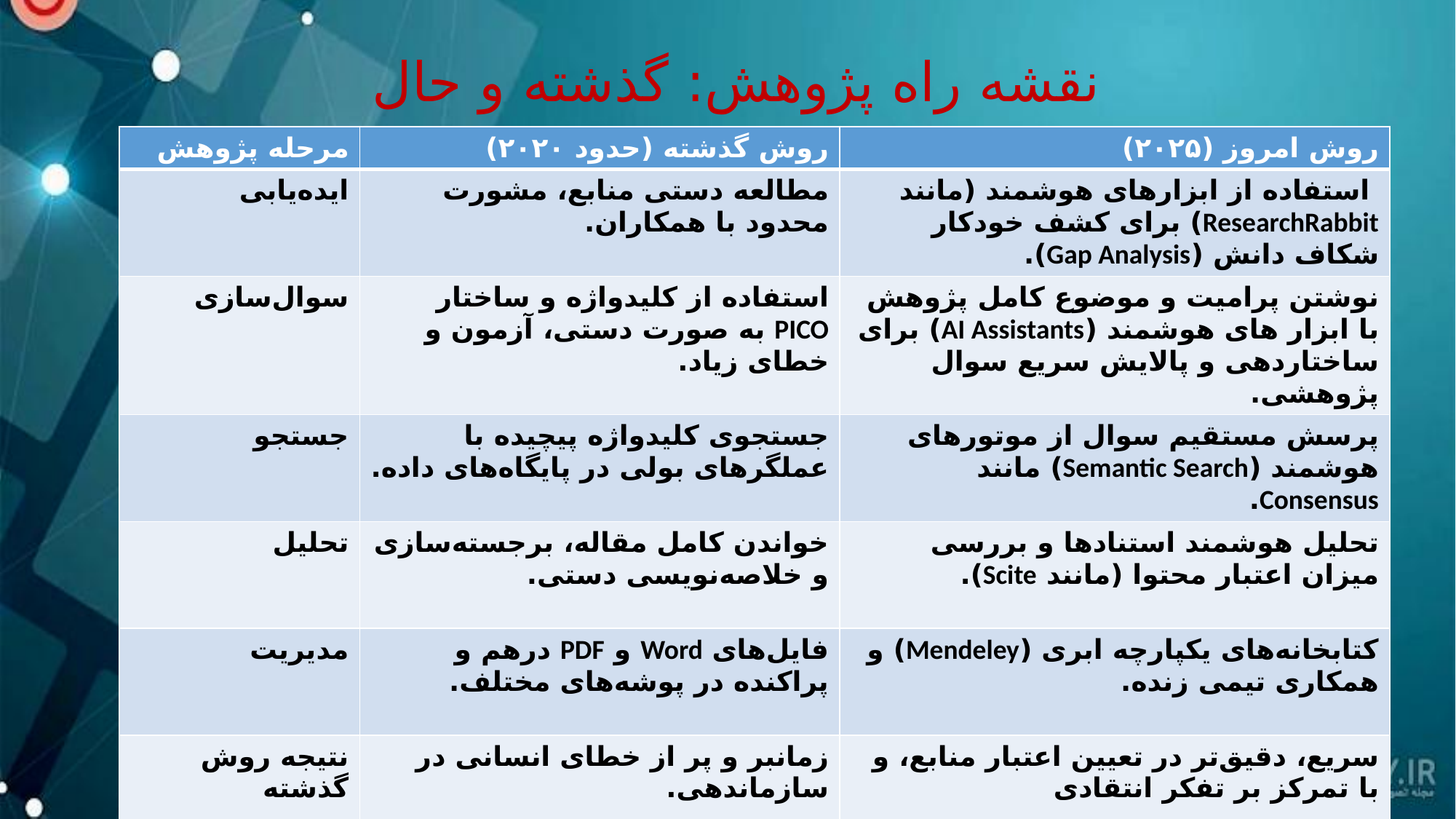

# نقشه راه پژوهش: گذشته و حال
| مرحله پژوهش | ​روش گذشته (حدود ۲۰۲۰) | روش امروز (۲۰۲۵) |
| --- | --- | --- |
| ایده‌یابی | مطالعه دستی منابع، مشورت محدود با همکاران. | ​ ​استفاده از ابزارهای هوشمند (مانند ResearchRabbit) برای کشف خودکار شکاف دانش (Gap Analysis). |
| سوال‌سازی | استفاده از کلیدواژه و ساختار PICO به صورت دستی، آزمون و خطای زیاد. | نوشتن پرامیت و موضوع کامل پژوهش با ابزار های هوشمند (AI Assistants) برای ساختاردهی و پالایش سریع سوال پژوهشی. |
| جستجو | جستجوی کلیدواژه پیچیده با عملگرهای بولی در پایگاه‌های داده. | پرسش مستقیم سوال از موتورهای هوشمند (Semantic Search) مانند Consensus. |
| تحلیل | خواندن کامل مقاله، برجسته‌سازی و خلاصه‌نویسی دستی. | تحلیل هوشمند استنادها و بررسی میزان اعتبار محتوا (مانند Scite). |
| مدیریت | فایل‌های Word و PDF درهم و پراکنده در پوشه‌های مختلف. | کتابخانه‌های یکپارچه ابری (Mendeley) و همکاری تیمی زنده. |
| نتیجه روش گذشته | زمانبر و پر از خطای انسانی در سازماندهی. | سریع، دقیق‌تر در تعیین اعتبار منابع، و با تمرکز بر تفکر انتقادی |